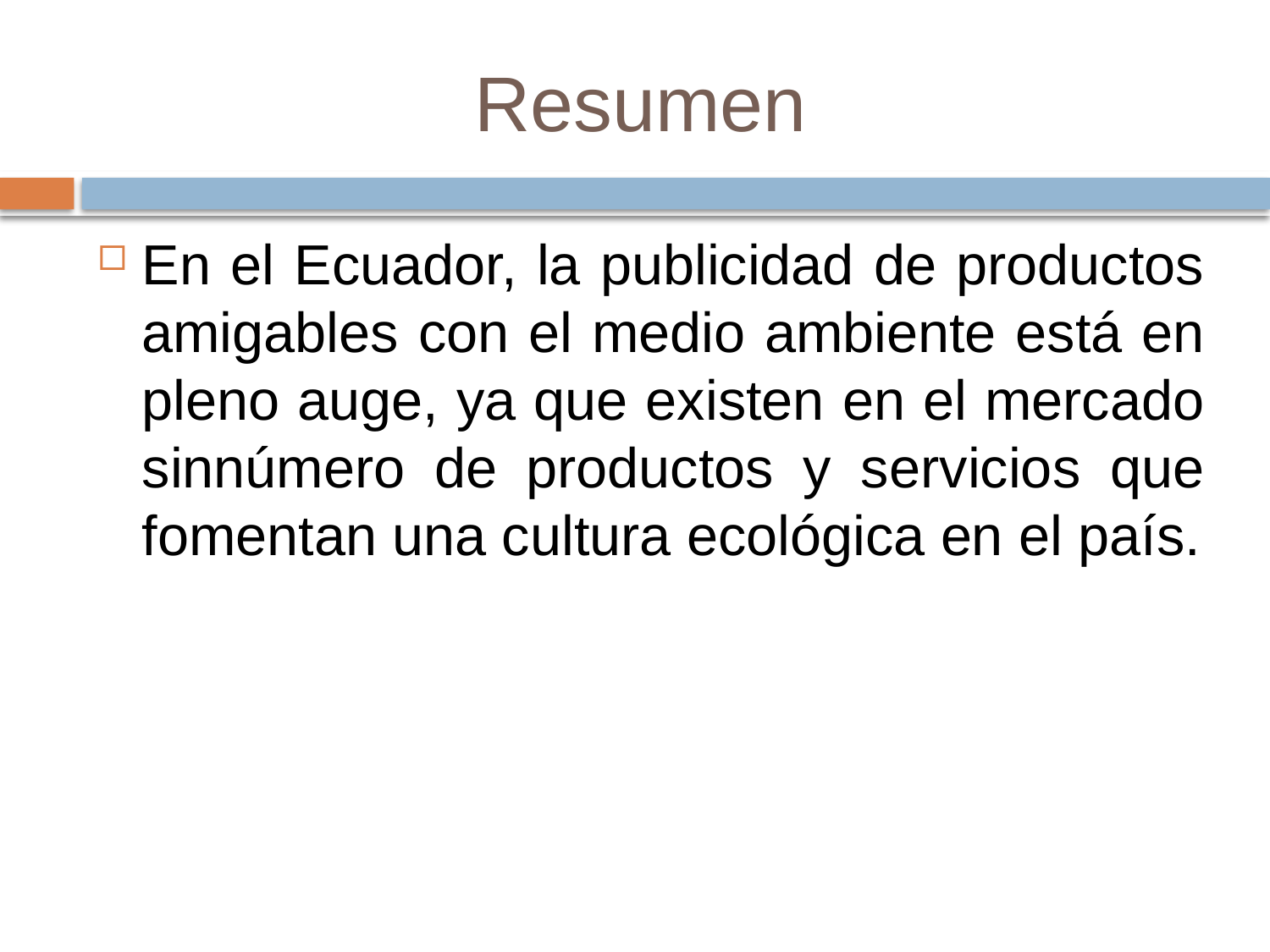

# Resumen
En el Ecuador, la publicidad de productos amigables con el medio ambiente está en pleno auge, ya que existen en el mercado sinnúmero de productos y servicios que fomentan una cultura ecológica en el país.